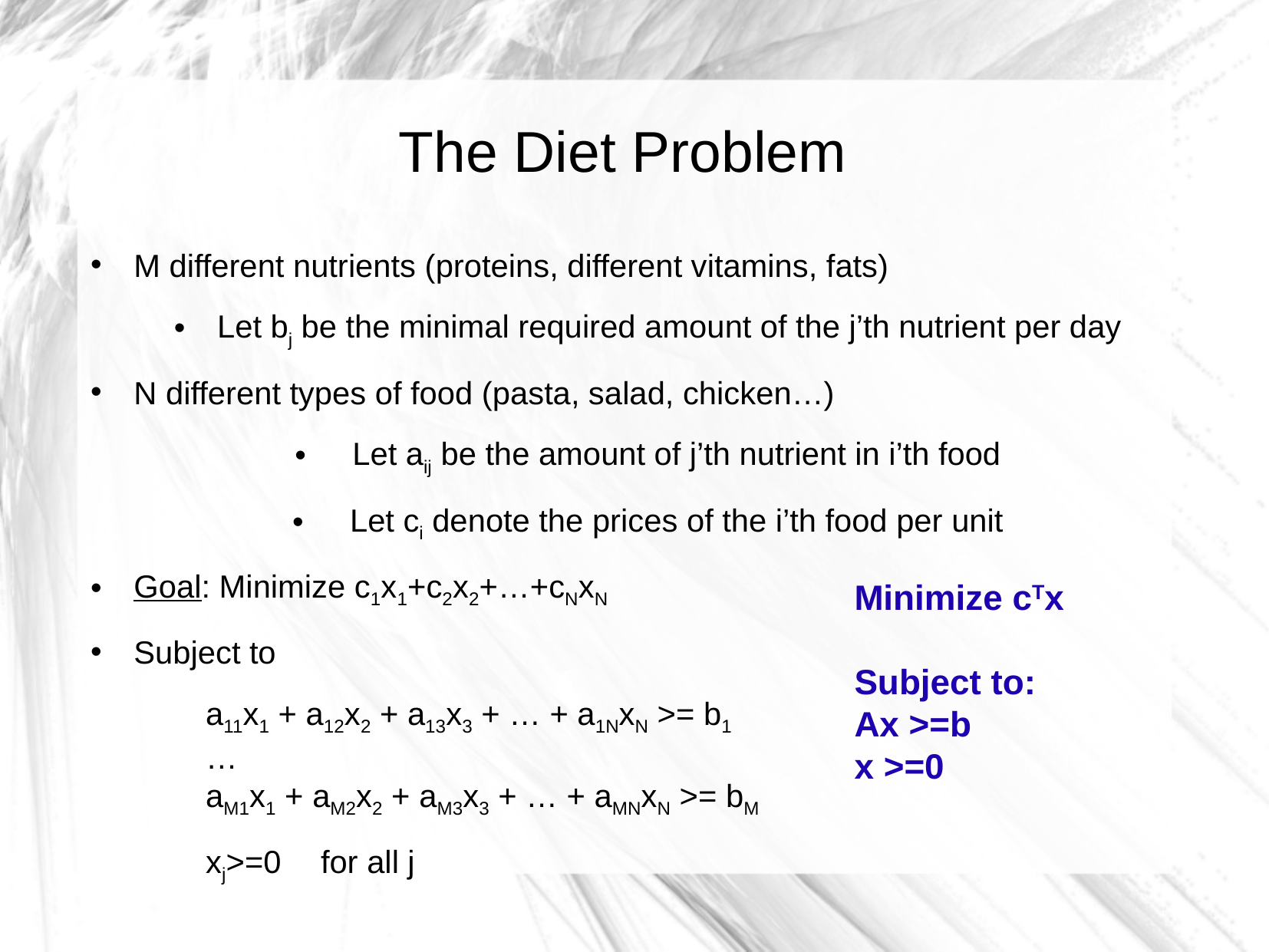

The Diet Problem
M different nutrients (proteins, different vitamins, fats)
Let bj be the minimal required amount of the j’th nutrient per day
N different types of food (pasta, salad, chicken…)
Let aij be the amount of j’th nutrient in i’th food
Let ci denote the prices of the i’th food per unit
Goal: Minimize c1x1+c2x2+…+cNxN
Subject to
	a11x1 + a12x2 + a13x3 + … + a1NxN >= b1
	…
	aM1x1 + aM2x2 + aM3x3 + … + aMNxN >= bM
	xj>=0	for all j

Minimize cTx

Subject to:
Ax >=b
x >=0